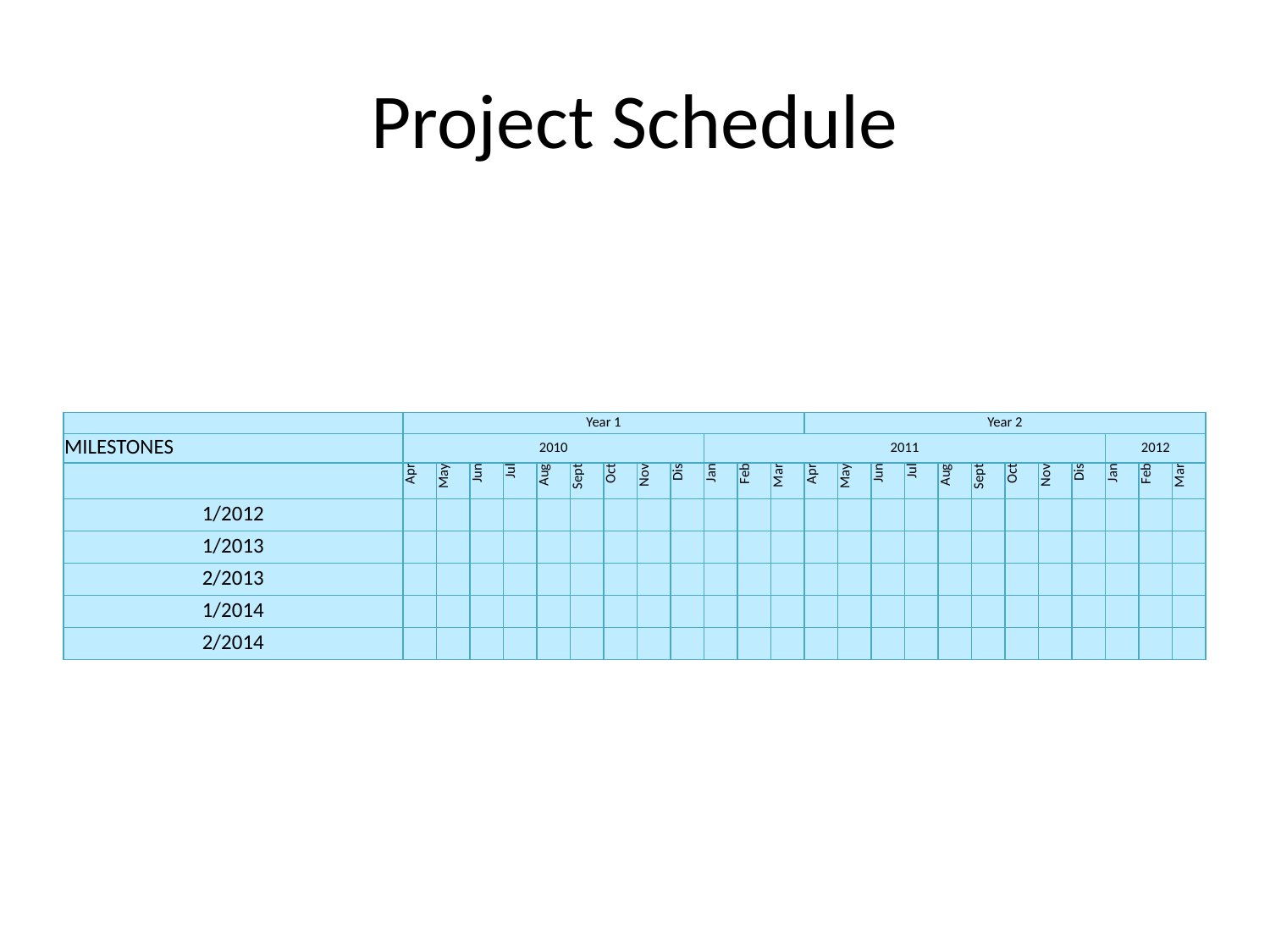

# Project Schedule
|  | Year 1 |  |  |  |  |  |  |  |  |  |  |  | Year 2 |  |  |  |  |  |  |  |  |  |  |  |
| --- | --- | --- | --- | --- | --- | --- | --- | --- | --- | --- | --- | --- | --- | --- | --- | --- | --- | --- | --- | --- | --- | --- | --- | --- |
| MILESTONES | 2010 |  |  |  |  |  |  |  |  | 2011 |  |  |  |  |  |  |  |  |  |  |  | 2012 |  |  |
|  | Apr | May | Jun | Jul | Aug | Sept | Oct | Nov | Dis | Jan | Feb | Mar | Apr | May | Jun | Jul | Aug | Sept | Oct | Nov | Dis | Jan | Feb | Mar |
| 1/2012 |  |  |  |  |  |  |  |  |  |  |  |  |  |  |  |  |  |  |  |  |  |  |  |  |
| 1/2013 |  |  |  |  |  |  |  |  |  |  |  |  |  |  |  |  |  |  |  |  |  |  |  |  |
| 2/2013 |  |  |  |  |  |  |  |  |  |  |  |  |  |  |  |  |  |  |  |  |  |  |  |  |
| 1/2014 |  |  |  |  |  |  |  |  |  |  |  |  |  |  |  |  |  |  |  |  |  |  |  |  |
| 2/2014 |  |  |  |  |  |  |  |  |  |  |  |  |  |  |  |  |  |  |  |  |  |  |  |  |